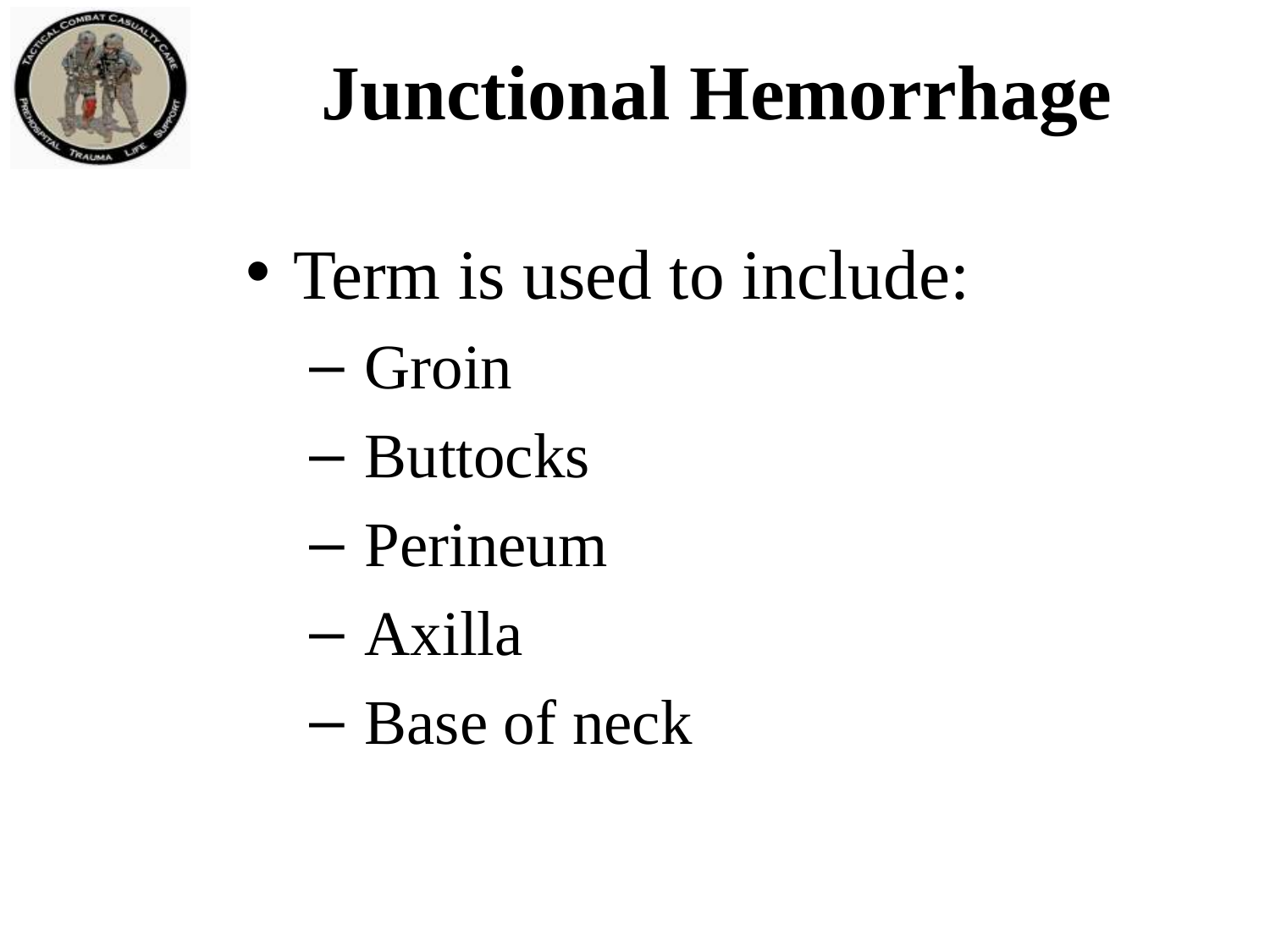

Junctional Hemorrhage
Term is used to include:
 Groin
 Buttocks
 Perineum
 Axilla
 Base of neck